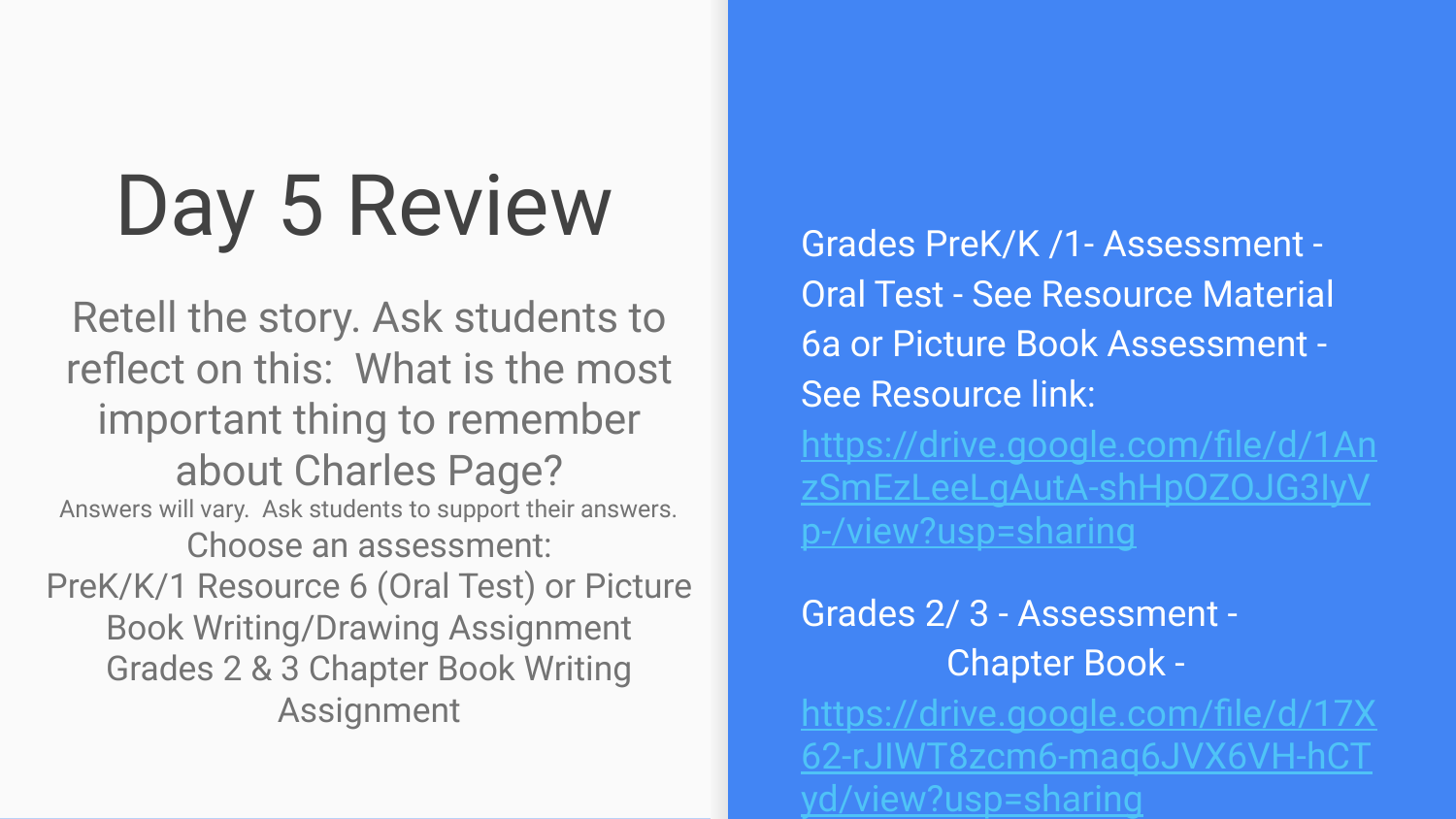

# Day 5 Review
Grades PreK/K /1- Assessment - Oral Test - See Resource Material 6a or Picture Book Assessment - See Resource link:  https://drive.google.com/file/d/1AnzSmEzLeeLgAutA-shHpOZOJG3IyVp-/view?usp=sharing
Grades 2/ 3 - Assessment - 	Chapter Book - https://drive.google.com/file/d/17X62-rJIWT8zcm6-maq6JVX6VH-hCTyd/view?usp=sharing
Retell the story. Ask students to reflect on this:  What is the most important thing to remember about Charles Page?
Answers will vary.  Ask students to support their answers.
Choose an assessment:
PreK/K/1 Resource 6 (Oral Test) or Picture Book Writing/Drawing Assignment
Grades 2 & 3 Chapter Book Writing Assignment